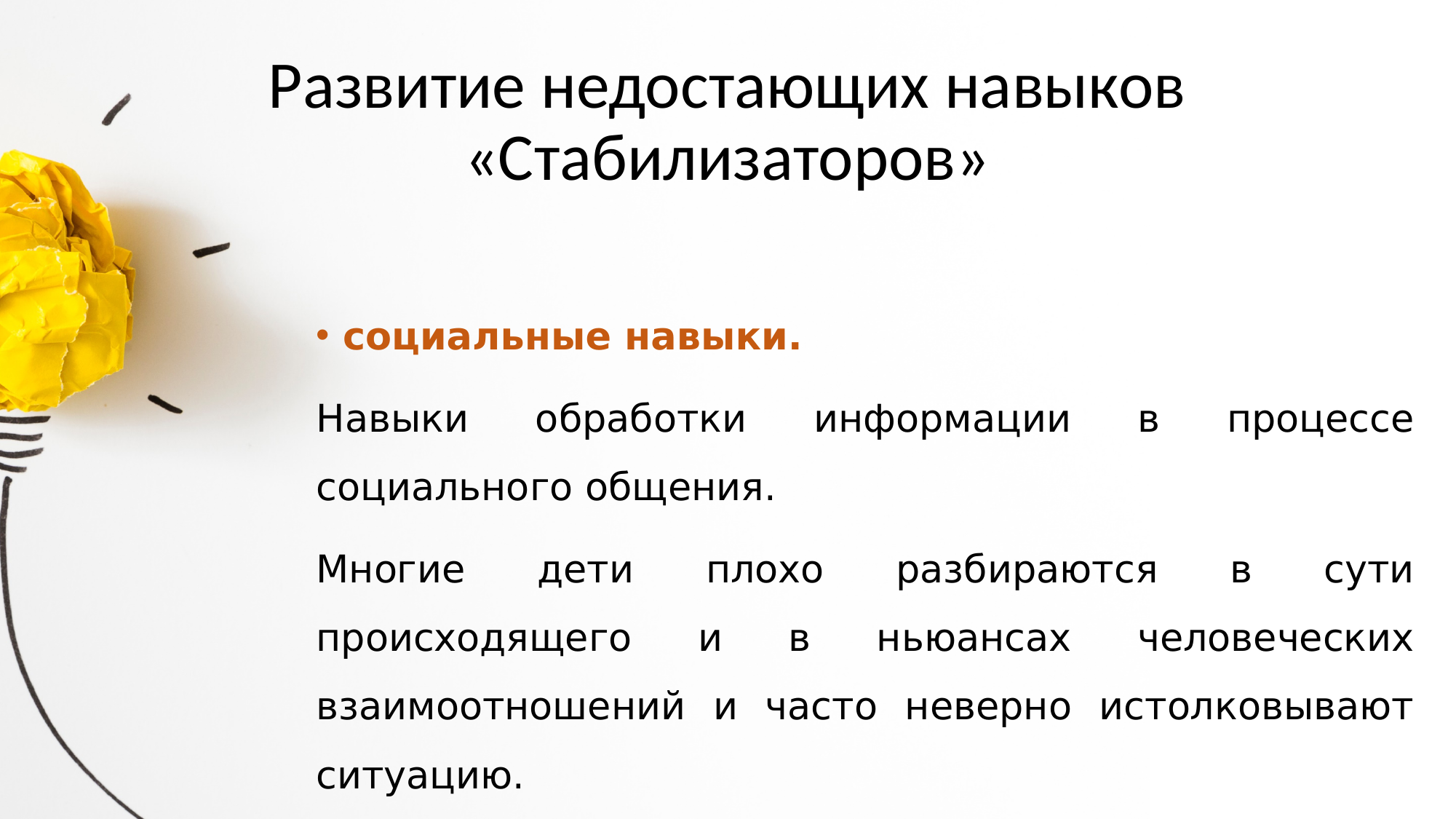

# Развитие недостающих навыков «Стабилизаторов»
социальные навыки.
Навыки обработки информации в процессе социального общения.
Многие дети плохо разбираются в сути происходящего и в ньюансах человеческих взаимоотношений и часто неверно истолковывают ситуацию.